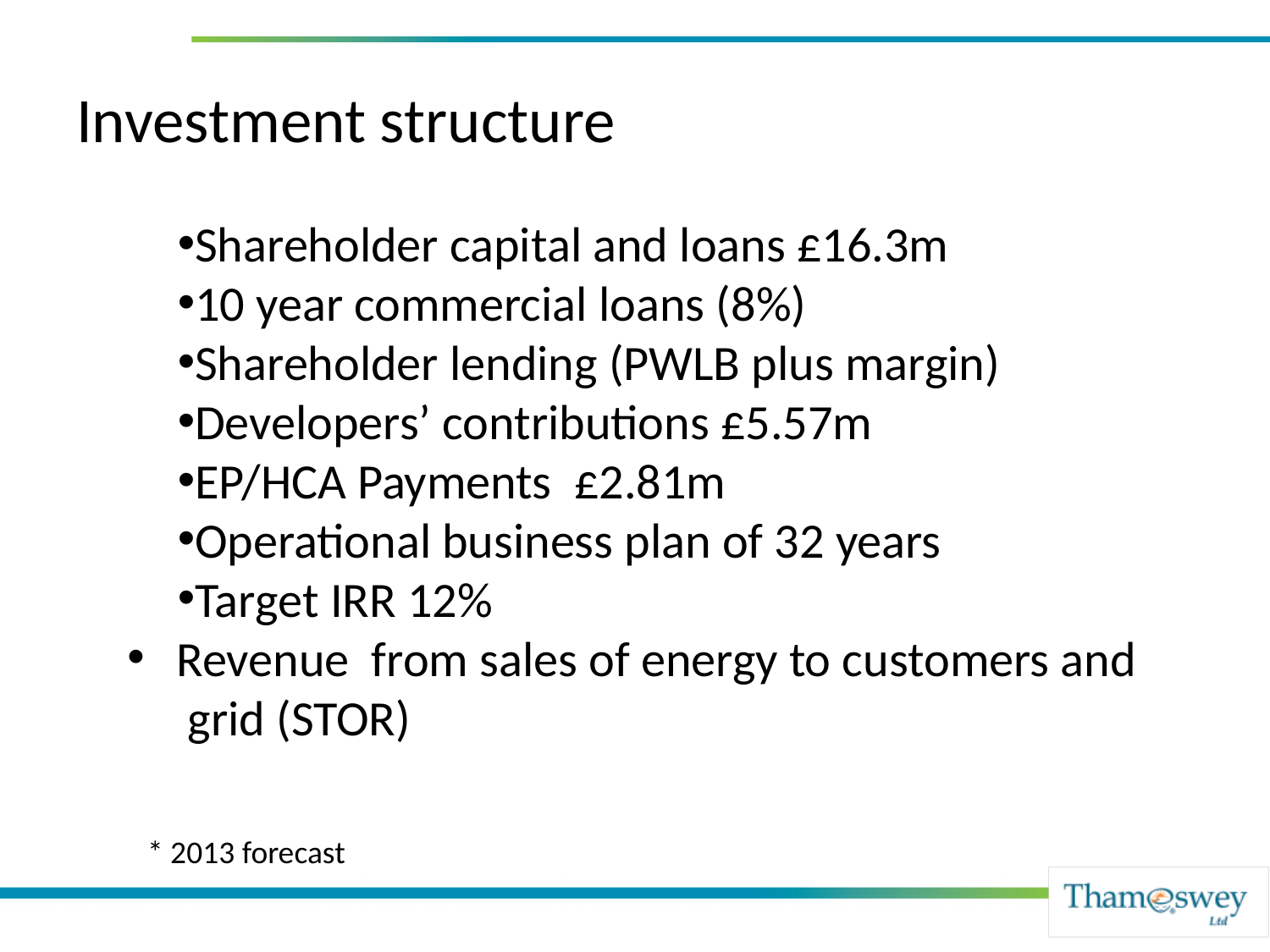

# Investment structure
Shareholder capital and loans £16.3m
10 year commercial loans (8%)
Shareholder lending (PWLB plus margin)
Developers’ contributions £5.57m
EP/HCA Payments  £2.81m
Operational business plan of 32 years
Target IRR 12%
Revenue  from sales of energy to customers and   grid (STOR)

* 2013 forecast